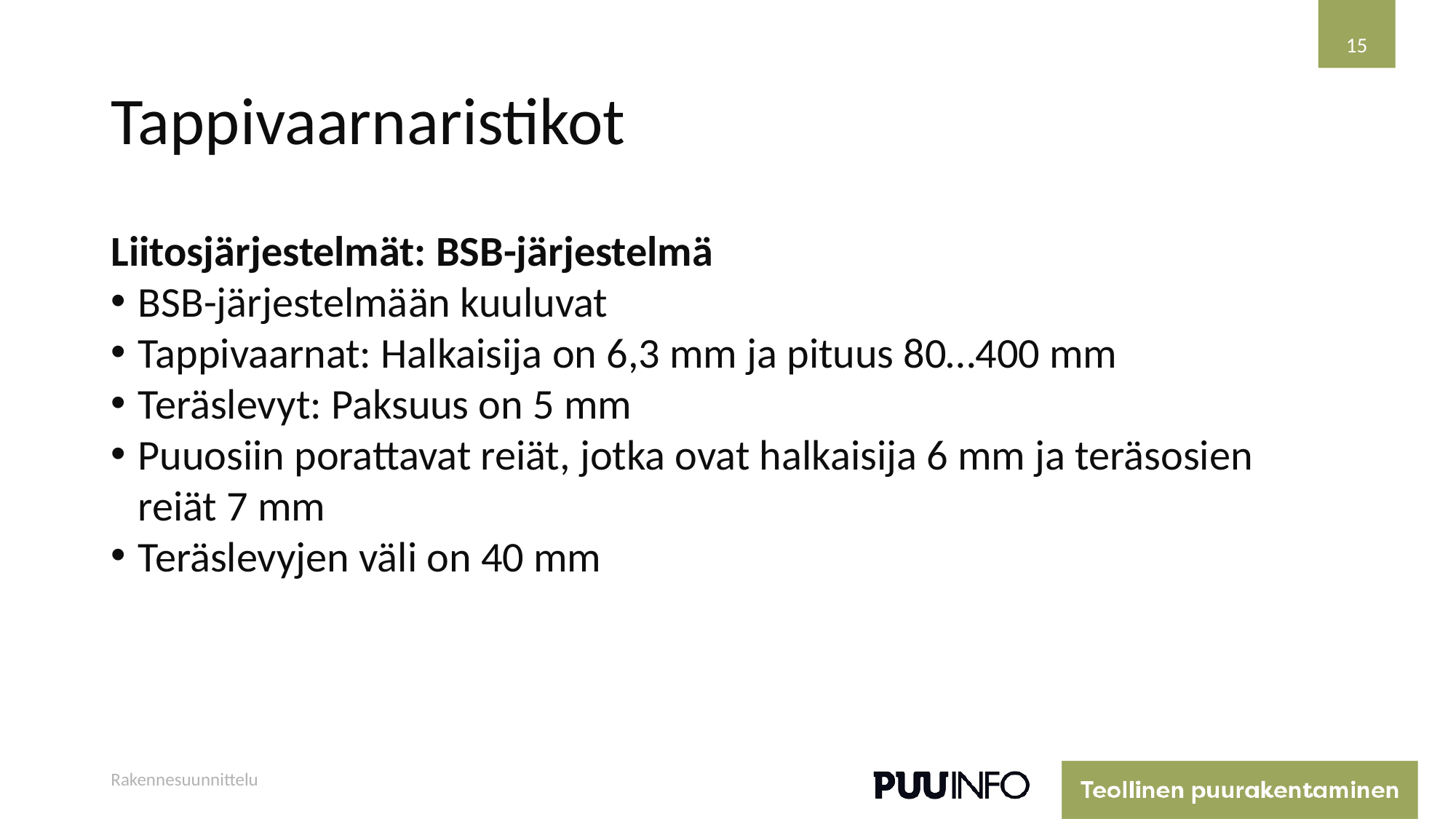

15
# Tappivaarnaristikot
Liitosjärjestelmät: BSB-järjestelmä
BSB-järjestelmään kuuluvat
Tappivaarnat: Halkaisija on 6,3 mm ja pituus 80…400 mm
Teräslevyt: Paksuus on 5 mm
Puuosiin porattavat reiät, jotka ovat halkaisija 6 mm ja teräsosien reiät 7 mm
Teräslevyjen väli on 40 mm
Rakennesuunnittelu